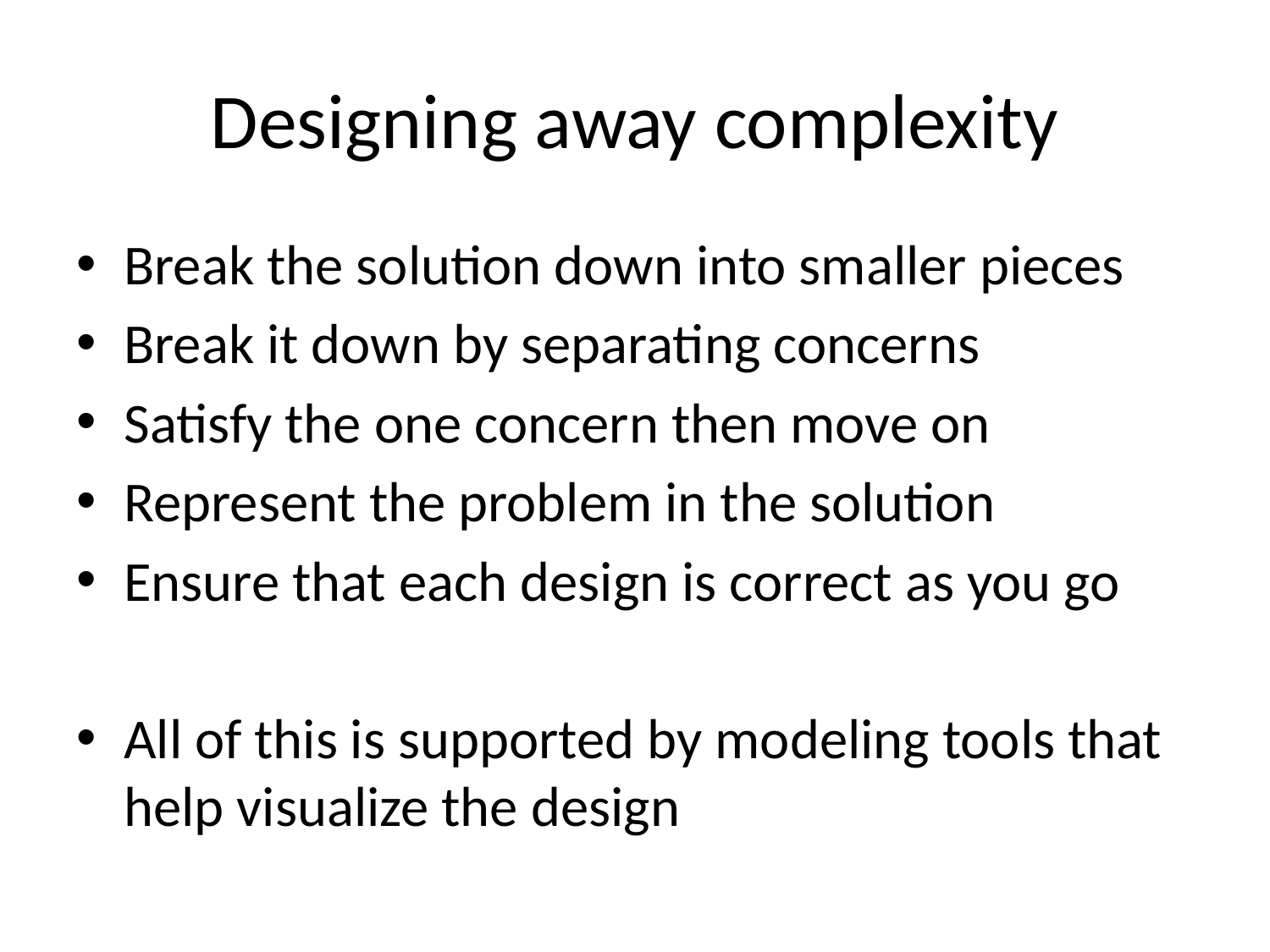

# Designing away complexity
Break the solution down into smaller pieces
Break it down by separating concerns
Satisfy the one concern then move on
Represent the problem in the solution
Ensure that each design is correct as you go

All of this is supported by modeling tools that help visualize the design